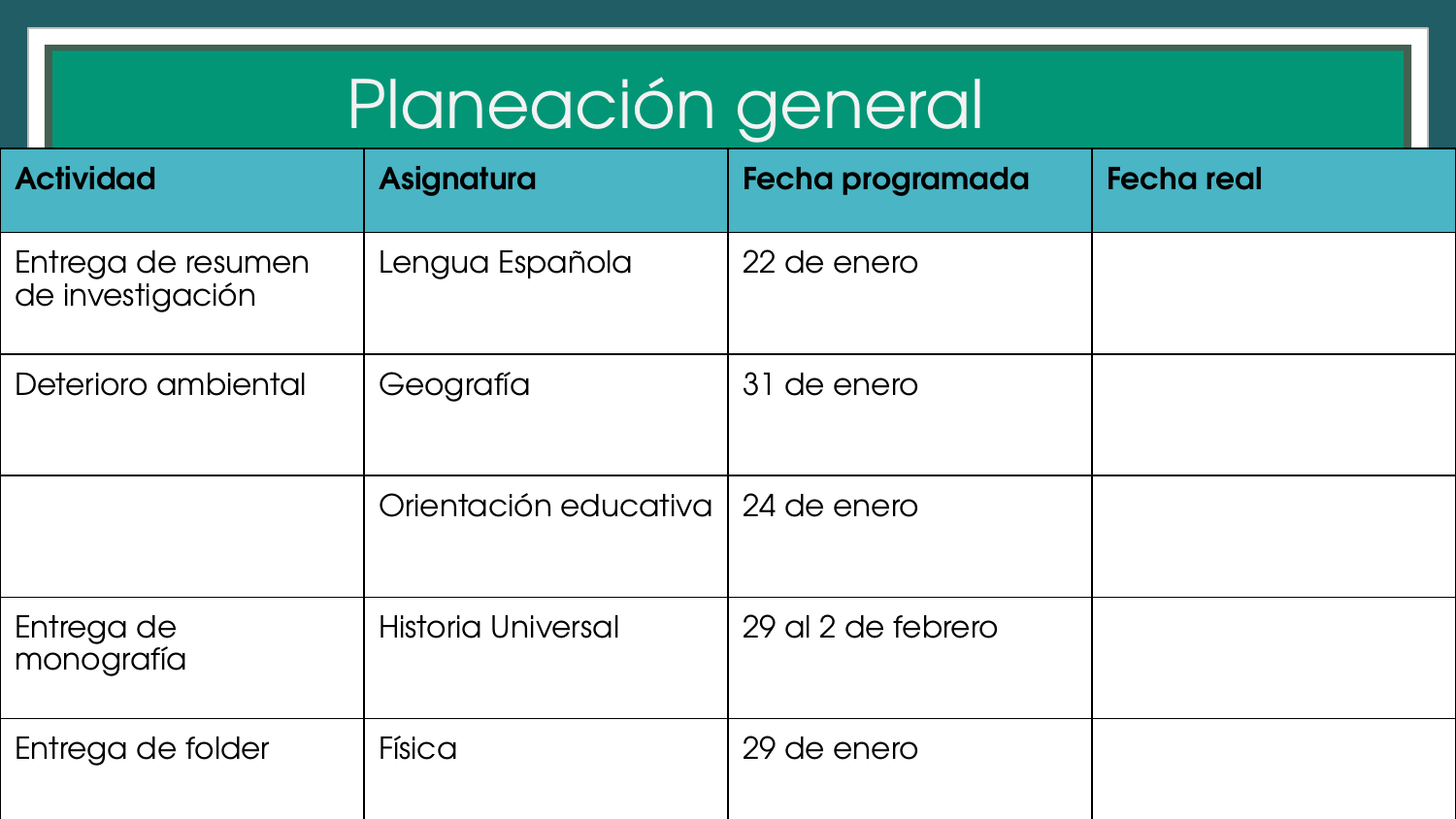

Planeación general

| Actividad | Asignatura | Fecha programada | Fecha real |
| --- | --- | --- | --- |
| Entrega de resumen de investigación | Lengua Española | 22 de enero |  |
| Deterioro ambiental | Geografía | 31 de enero |  |
|  | Orientación educativa | 24 de enero |  |
| Entrega de monografía | Historia Universal | 29 al 2 de febrero |  |
| Entrega de folder | Física | 29 de enero |  |